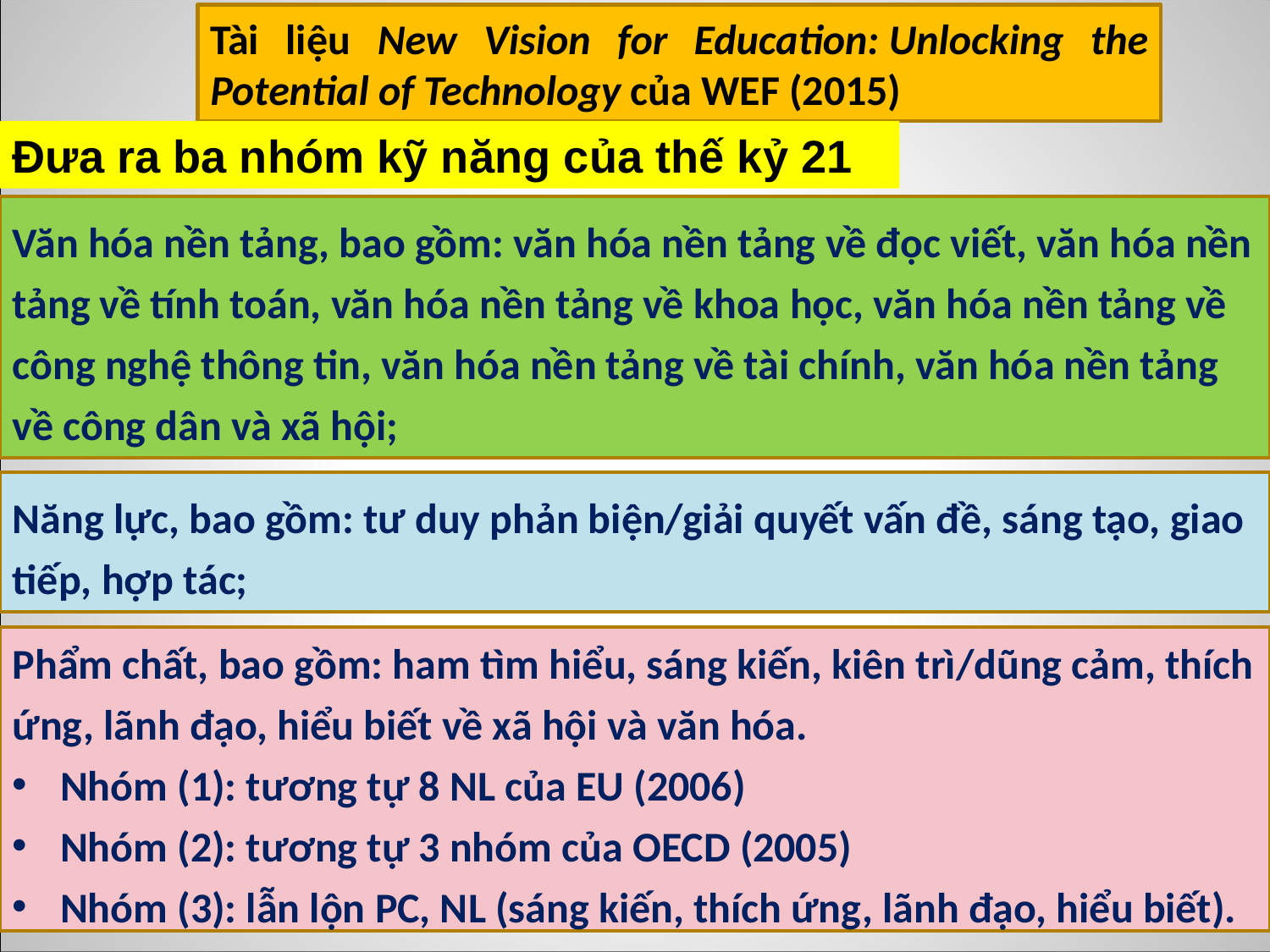

Tài liệu New Vision for Education: Unlocking the Potential of Technology của WEF (2015)
Đưa ra ba nhóm kỹ năng của thế kỷ 21
Văn hóa nền tảng, bao gồm: văn hóa nền tảng về đọc viết, văn hóa nền tảng về tính toán, văn hóa nền tảng về khoa học, văn hóa nền tảng về công nghệ thông tin, văn hóa nền tảng về tài chính, văn hóa nền tảng về công dân và xã hội;
Năng lực, bao gồm: tư duy phản biện/giải quyết vấn đề, sáng tạo, giao tiếp, hợp tác;
Phẩm chất, bao gồm: ham tìm hiểu, sáng kiến, kiên trì/dũng cảm, thích ứng, lãnh đạo, hiểu biết về xã hội và văn hóa.
Nhóm (1): tương tự 8 NL của EU (2006)
Nhóm (2): tương tự 3 nhóm của OECD (2005)
Nhóm (3): lẫn lộn PC, NL (sáng kiến, thích ứng, lãnh đạo, hiểu biết).
3/7/2018
23